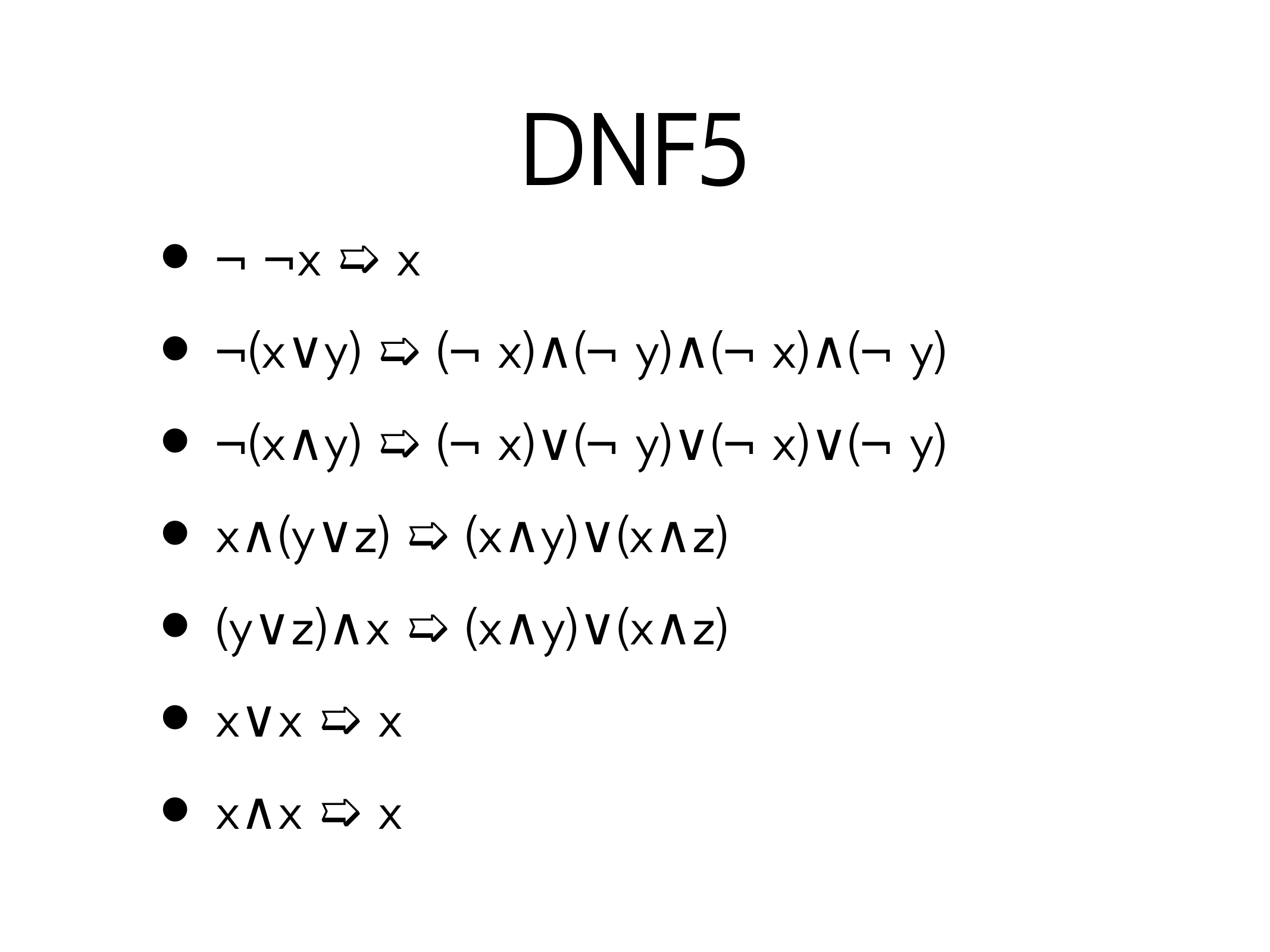

# DNF5
¬ ¬x ➯ x
¬(x∨y) ➯ (¬ x)∧(¬ y)∧(¬ x)∧(¬ y)
¬(x∧y) ➯ (¬ x)∨(¬ y)∨(¬ x)∨(¬ y)
x∧(y∨z) ➯ (x∧y)∨(x∧z)
(y∨z)∧x ➯ (x∧y)∨(x∧z)
x∨x ➯ x
x∧x ➯ x